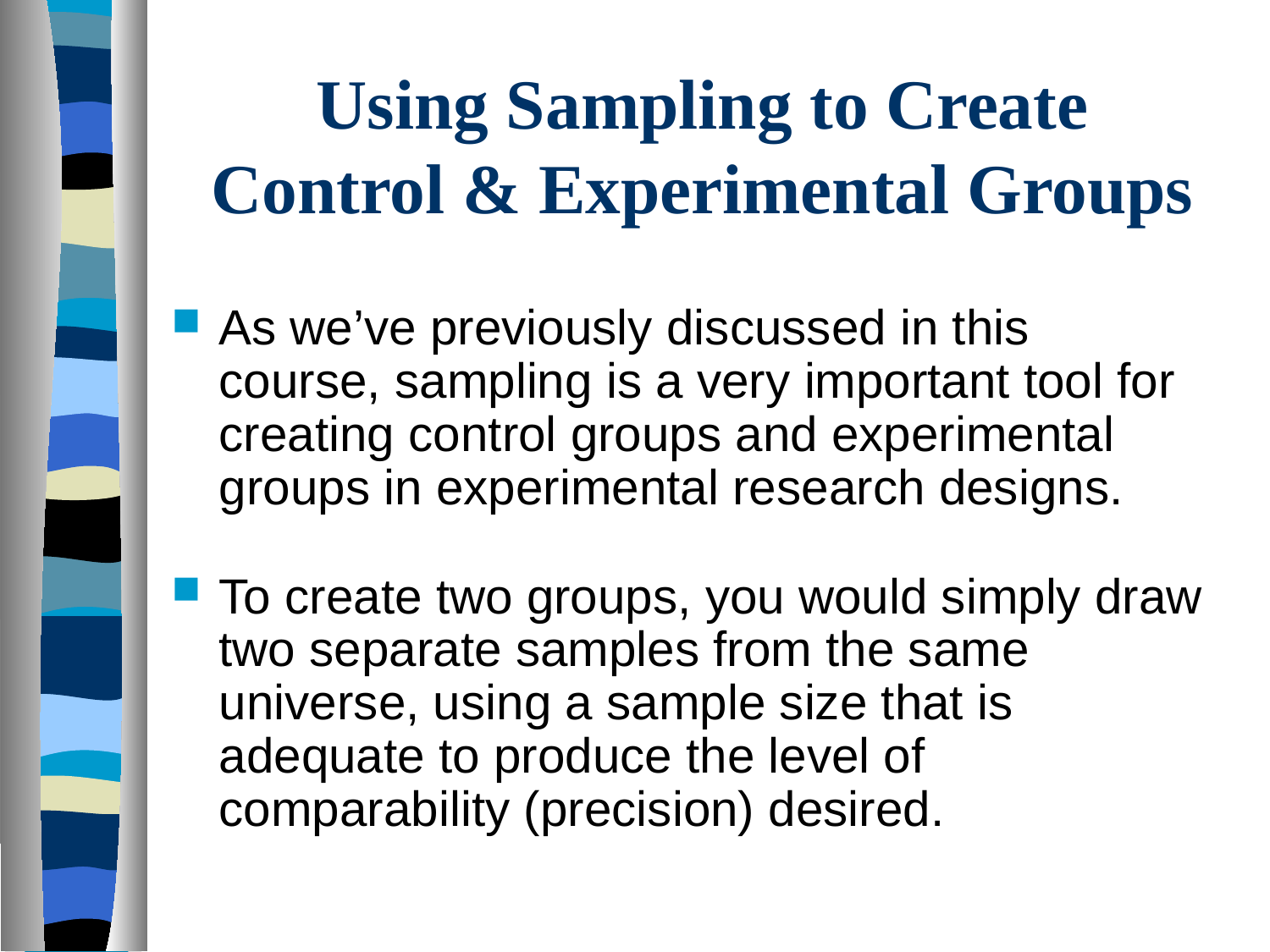

# Using Sampling to Create Control & Experimental Groups
As we’ve previously discussed in this course, sampling is a very important tool for creating control groups and experimental groups in experimental research designs.

To create two groups, you would simply draw two separate samples from the same universe, using a sample size that is adequate to produce the level of comparability (precision) desired.